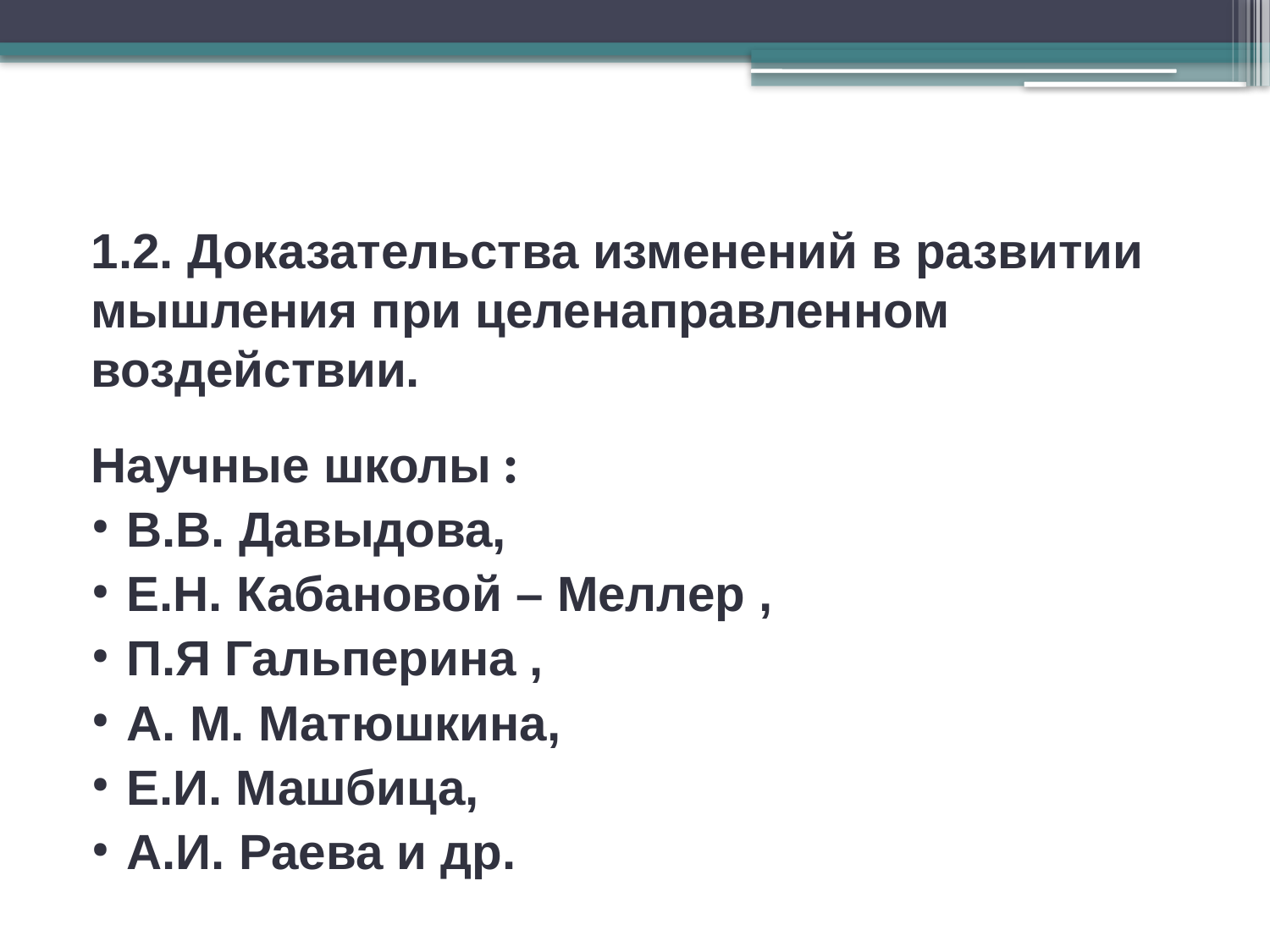

#
1.2. Доказательства изменений в развитии мышления при целенаправленном воздействии.

Научные школы :
В.В. Давыдова,
Е.Н. Кабановой – Меллер ,
П.Я Гальперина ,
А. М. Матюшкина,
Е.И. Машбица,
А.И. Раева и др.